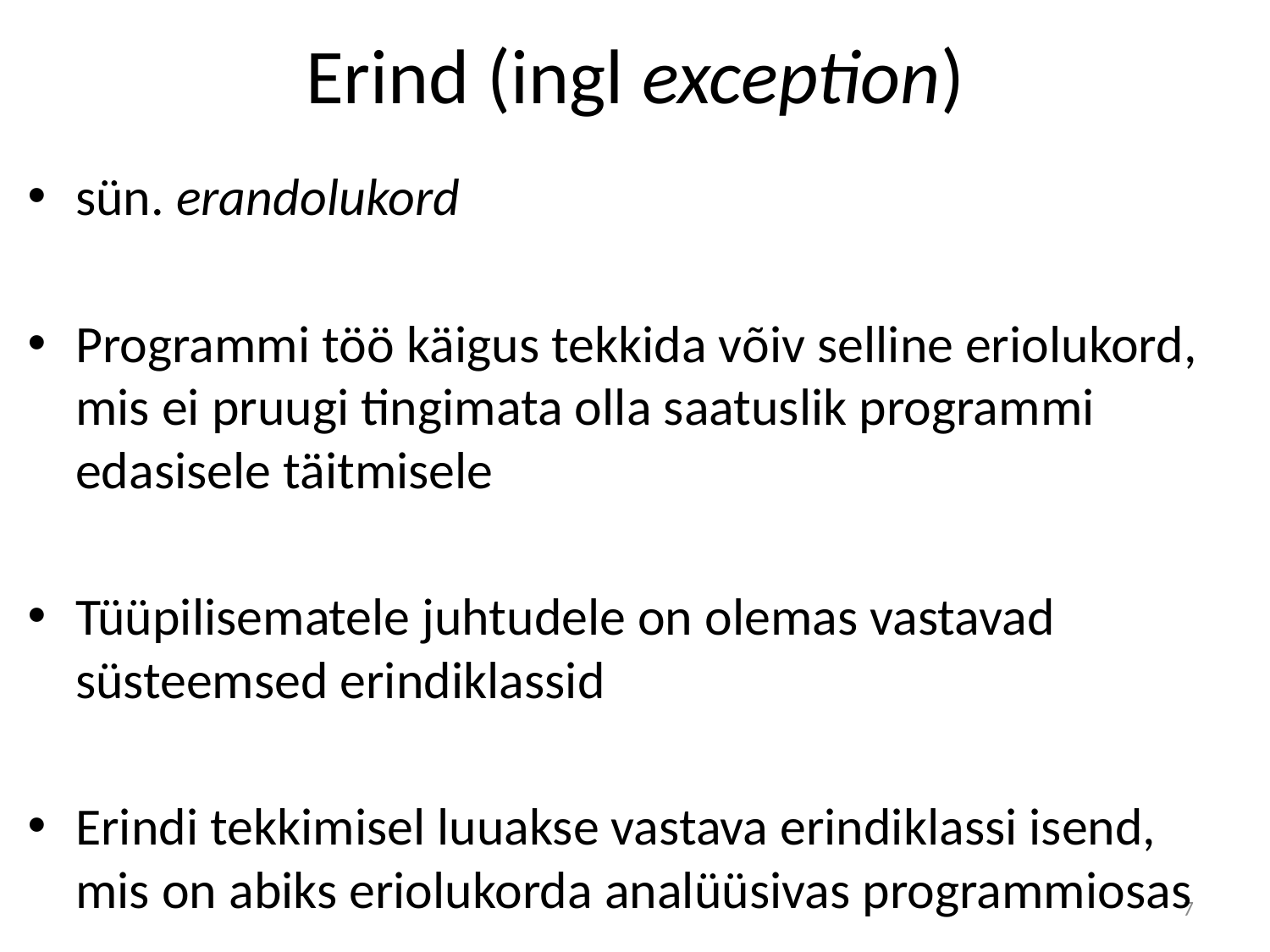

# Erind (ingl exception)
sün. erandolukord

Programmi töö käigus tekkida võiv selline eriolukord, mis ei pruugi tingimata olla saatuslik programmi edasisele täitmisele

Tüüpilisematele juhtudele on olemas vastavad süsteemsed erindiklassid

Erindi tekkimisel luuakse vastava erindiklassi isend, mis on abiks eriolukorda analüüsivas programmiosas
7